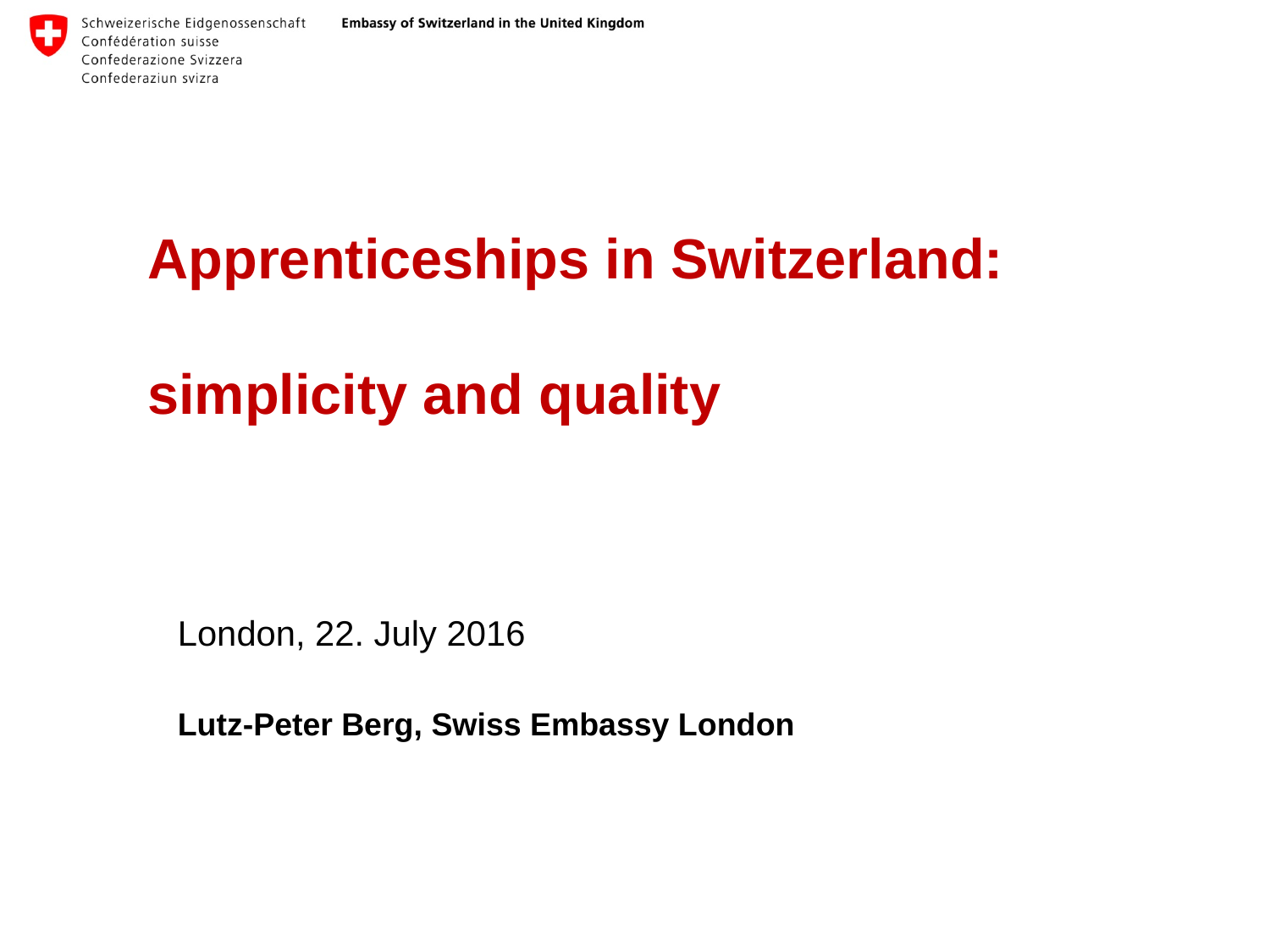

# Apprenticeships in Switzerland: simplicity and quality
London, 22. July 2016

Lutz-Peter Berg, Swiss Embassy London